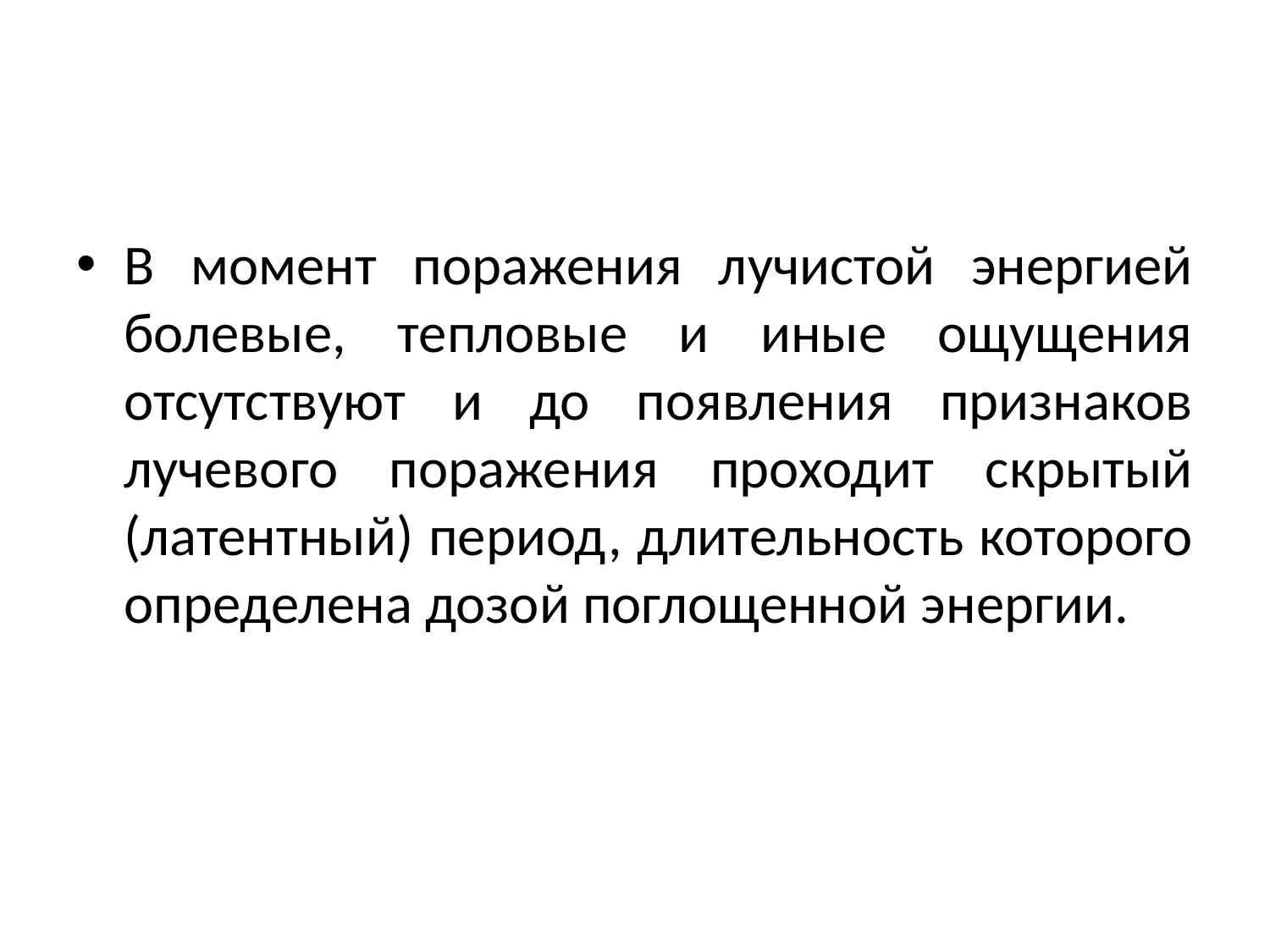

#
В момент поражения лучистой энергией болевые, тепловые и иные ощущения отсутствуют и до появления признаков лучевого поражения проходит скрытый (латентный) период, длительность которого определена дозой поглощенной энергии.